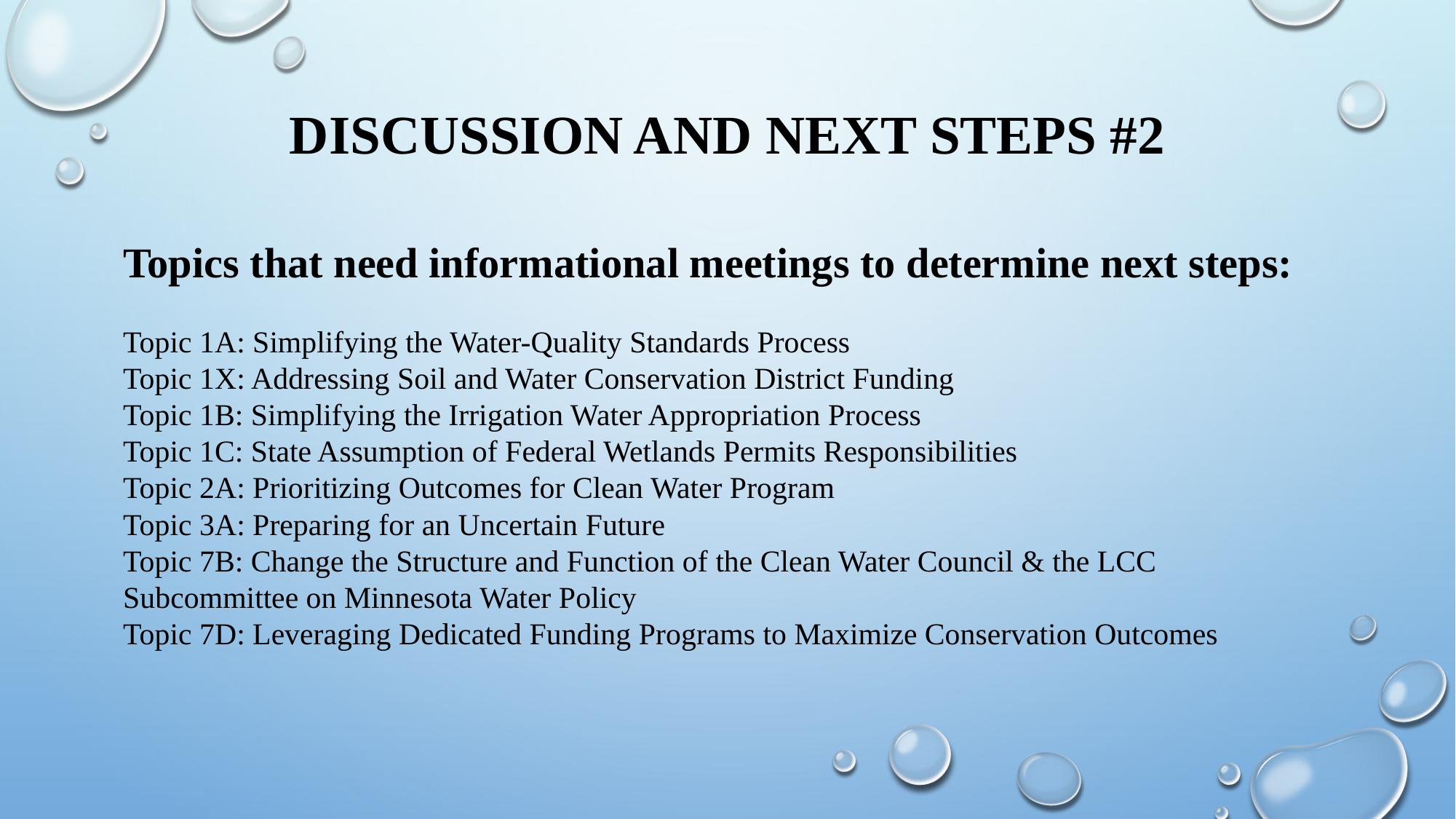

# Discussion and Next Steps #2
Topics that need informational meetings to determine next steps:

Topic 1A: Simplifying the Water-Quality Standards Process
Topic 1X: Addressing Soil and Water Conservation District Funding
Topic 1B: Simplifying the Irrigation Water Appropriation Process
Topic 1C: State Assumption of Federal Wetlands Permits Responsibilities
Topic 2A: Prioritizing Outcomes for Clean Water Program
Topic 3A: Preparing for an Uncertain Future
Topic 7B: Change the Structure and Function of the Clean Water Council & the LCC Subcommittee on Minnesota Water Policy
Topic 7D: Leveraging Dedicated Funding Programs to Maximize Conservation Outcomes